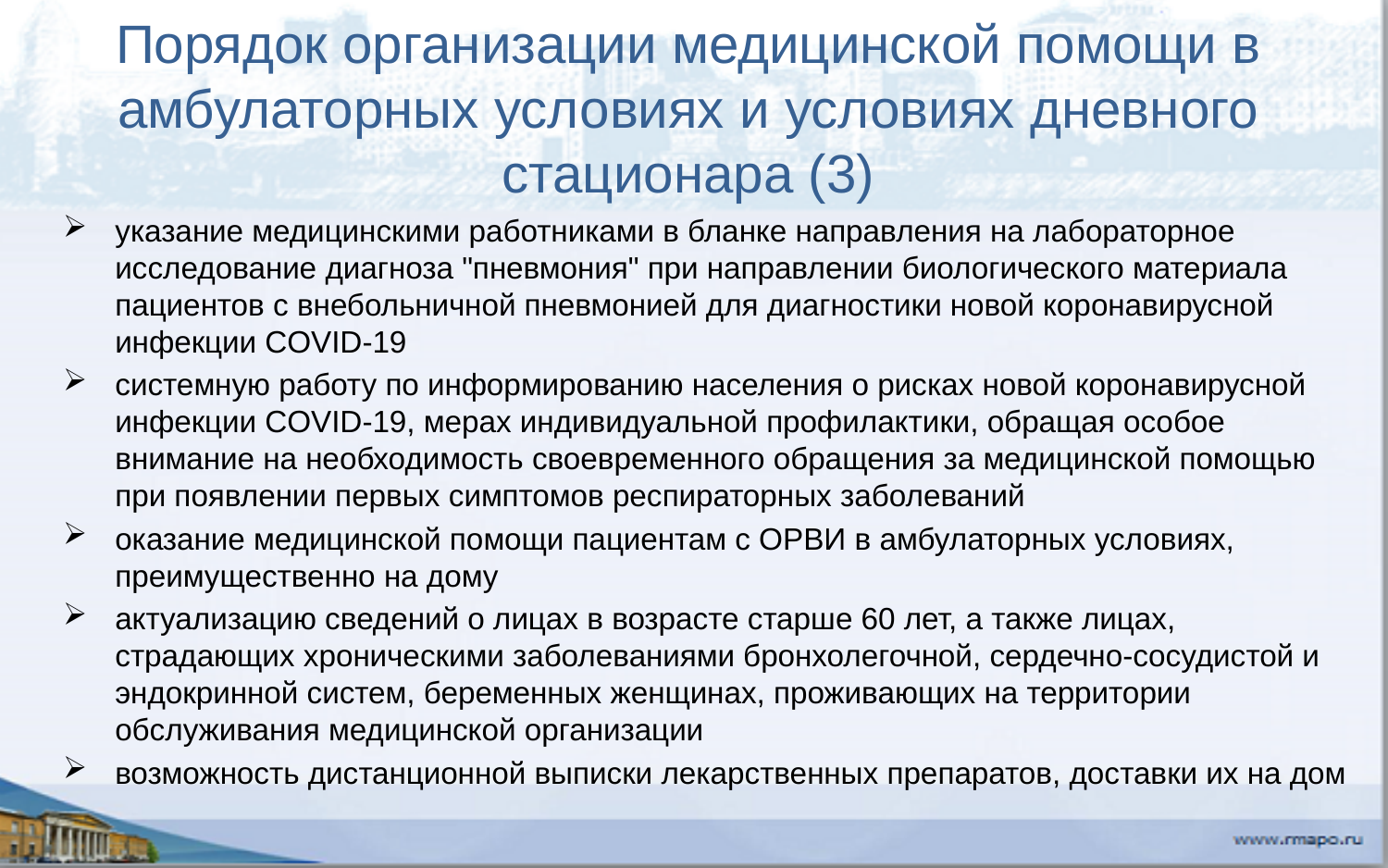

# Порядок организации медицинской помощи в амбулаторных условиях и условиях дневного стационара (3)
указание медицинскими работниками в бланке направления на лабораторное исследование диагноза "пневмония" при направлении биологического материала пациентов с внебольничной пневмонией для диагностики новой коронавирусной инфекции COVID-19
системную работу по информированию населения о рисках новой коронавирусной инфекции COVID-19, мерах индивидуальной профилактики, обращая особое внимание на необходимость своевременного обращения за медицинской помощью при появлении первых симптомов респираторных заболеваний
оказание медицинской помощи пациентам с ОРВИ в амбулаторных условиях, преимущественно на дому
актуализацию сведений о лицах в возрасте старше 60 лет, а также лицах, страдающих хроническими заболеваниями бронхолегочной, сердечно-сосудистой и эндокринной систем, беременных женщинах, проживающих на территории обслуживания медицинской организации
возможность дистанционной выписки лекарственных препаратов, доставки их на дом